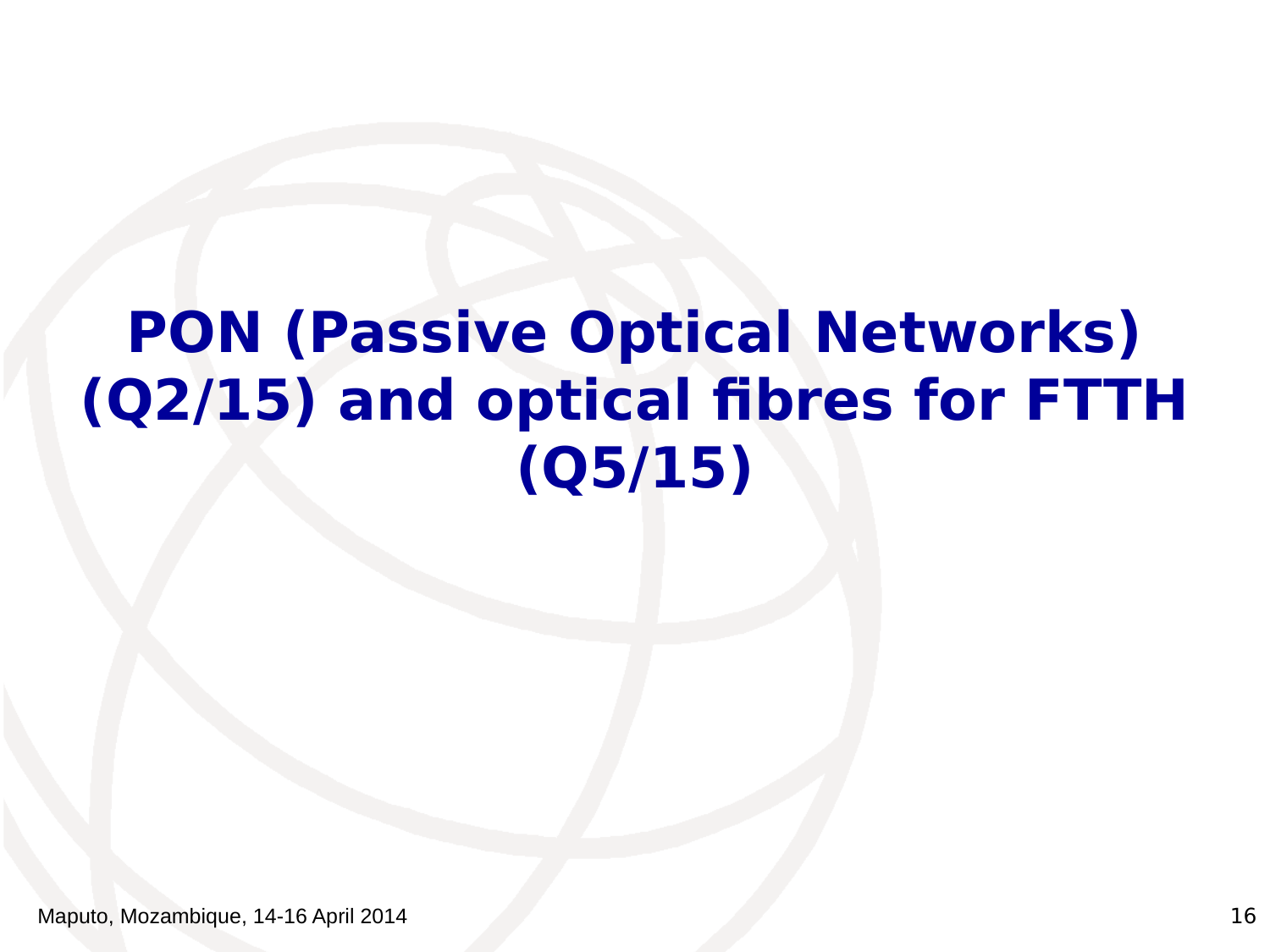

# PON (Passive Optical Networks) (Q2/15) and optical fibres for FTTH (Q5/15)

Maputo, Mozambique, 14-16 April 2014
16